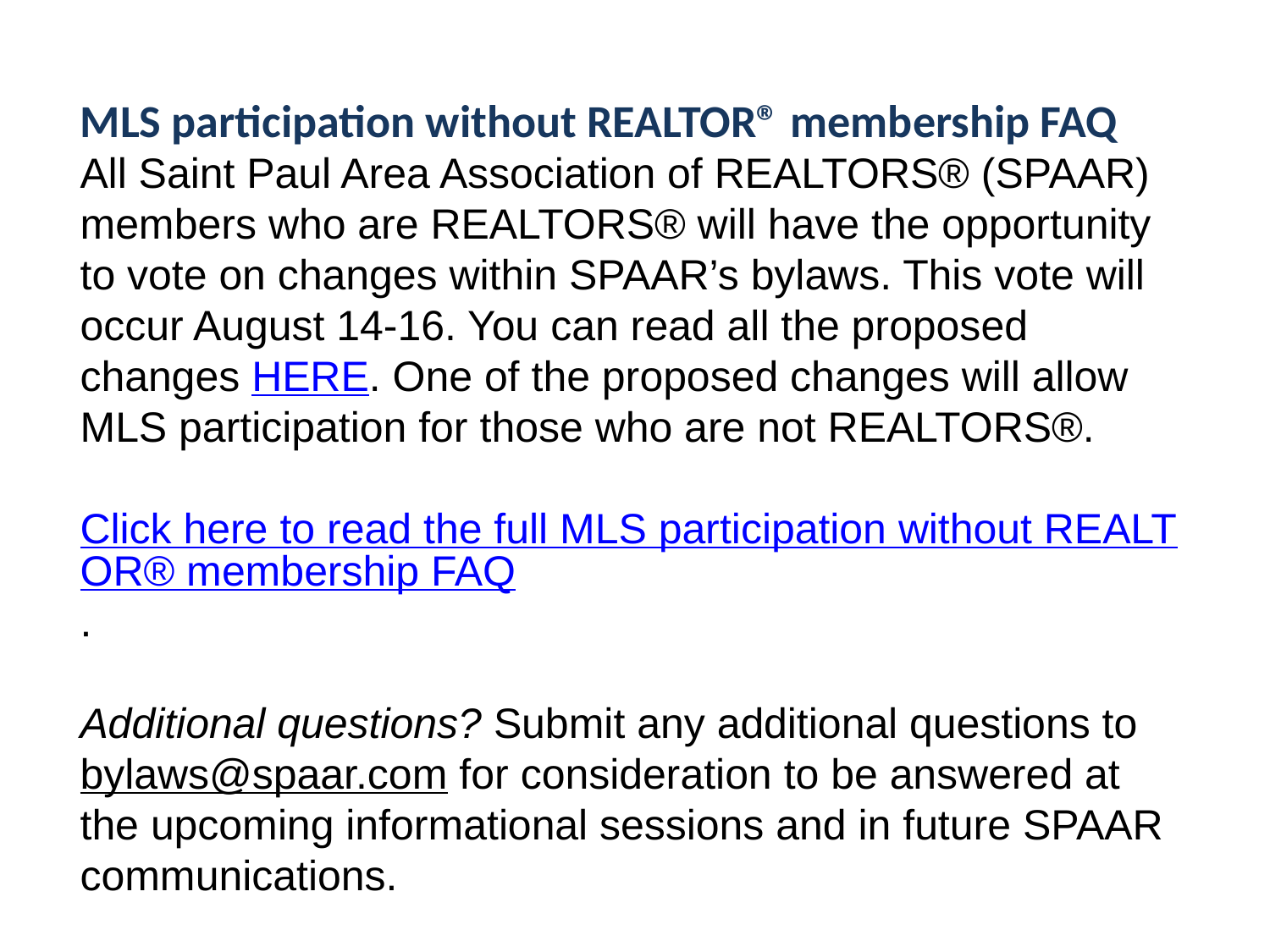

MLS participation without REALTOR® membership FAQ
All Saint Paul Area Association of REALTORS® (SPAAR) members who are REALTORS® will have the opportunity to vote on changes within SPAAR’s bylaws. This vote will occur August 14-16. You can read all the proposed changes HERE. One of the proposed changes will allow MLS participation for those who are not REALTORS®.

Click here to read the full MLS participation without REALTOR® membership FAQ.

Additional questions? Submit any additional questions to bylaws@spaar.com for consideration to be answered at the upcoming informational sessions and in future SPAAR communications.